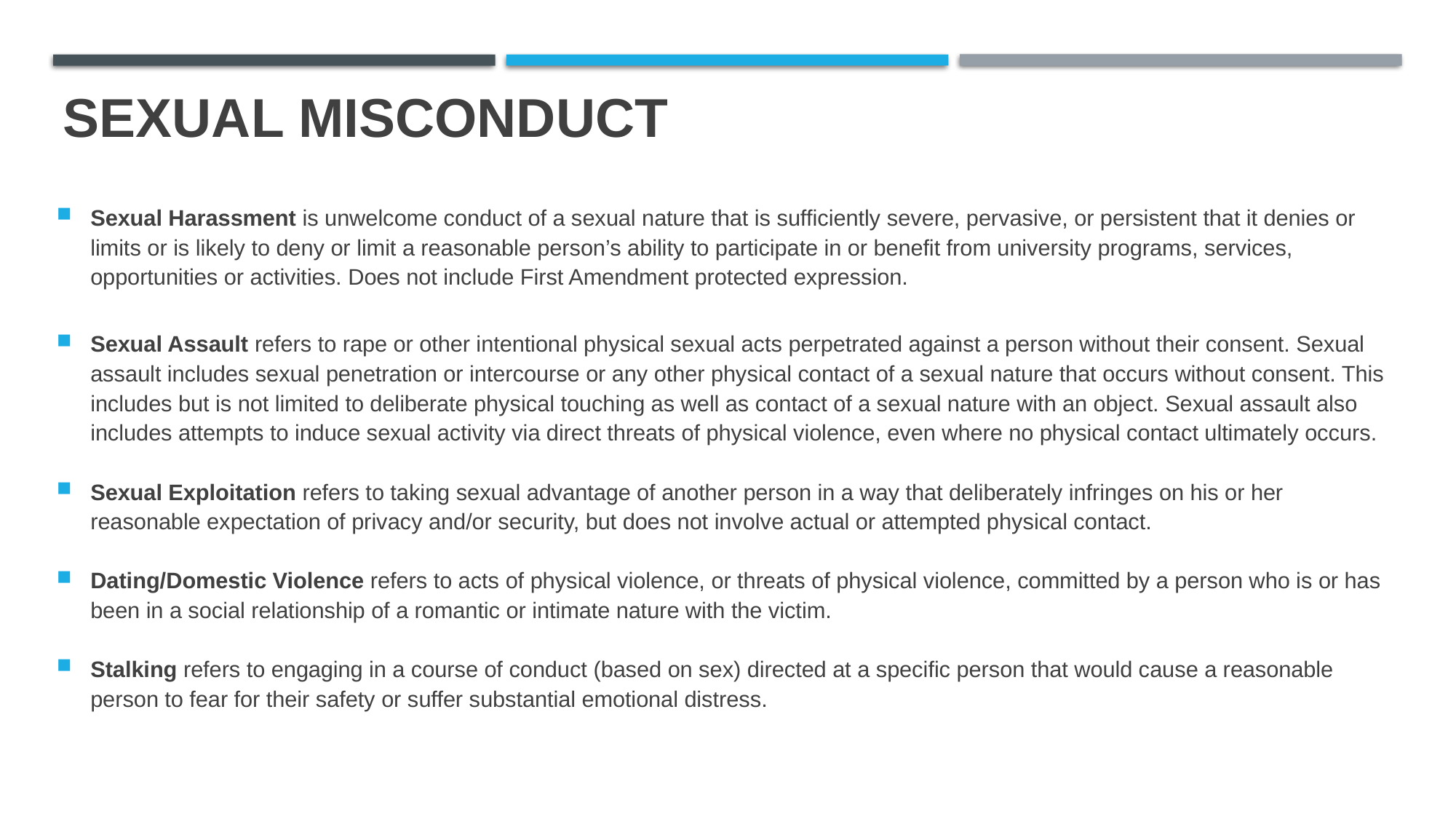

# SEXUAL MISCONDUCT
Sexual Harassment is unwelcome conduct of a sexual nature that is sufficiently severe, pervasive, or persistent that it denies or limits or is likely to deny or limit a reasonable person’s ability to participate in or benefit from university programs, services, opportunities or activities. Does not include First Amendment protected expression.

Sexual Assault refers to rape or other intentional physical sexual acts perpetrated against a person without their consent. Sexual assault includes sexual penetration or intercourse or any other physical contact of a sexual nature that occurs without consent. This includes but is not limited to deliberate physical touching as well as contact of a sexual nature with an object. Sexual assault also includes attempts to induce sexual activity via direct threats of physical violence, even where no physical contact ultimately occurs.

Sexual Exploitation refers to taking sexual advantage of another person in a way that deliberately infringes on his or her reasonable expectation of privacy and/or security, but does not involve actual or attempted physical contact.

Dating/Domestic Violence refers to acts of physical violence, or threats of physical violence, committed by a person who is or has been in a social relationship of a romantic or intimate nature with the victim.

Stalking refers to engaging in a course of conduct (based on sex) directed at a specific person that would cause a reasonable person to fear for their safety or suffer substantial emotional distress.